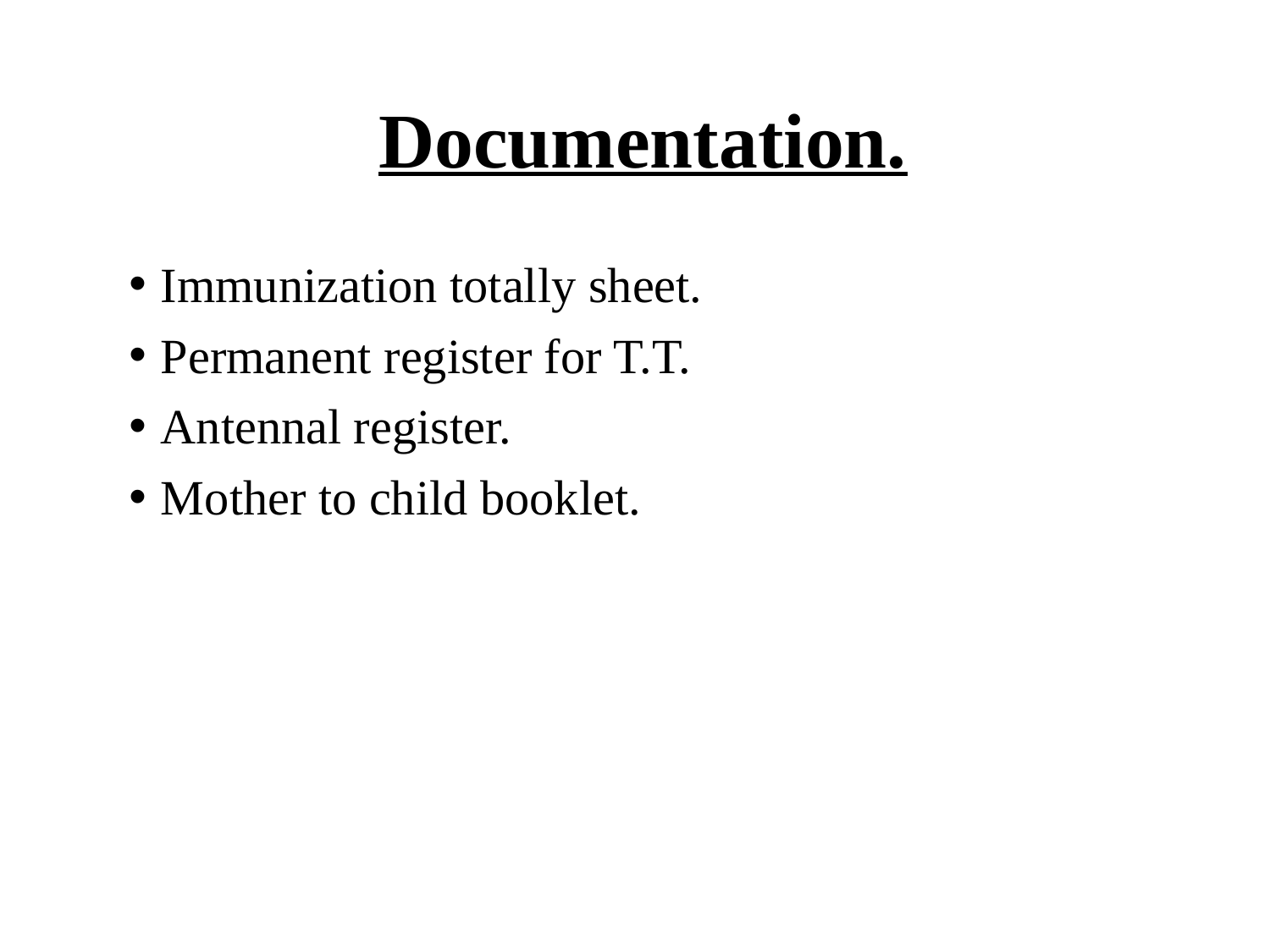

# Documentation.
Immunization totally sheet.
Permanent register for T.T.
Antennal register.
Mother to child booklet.